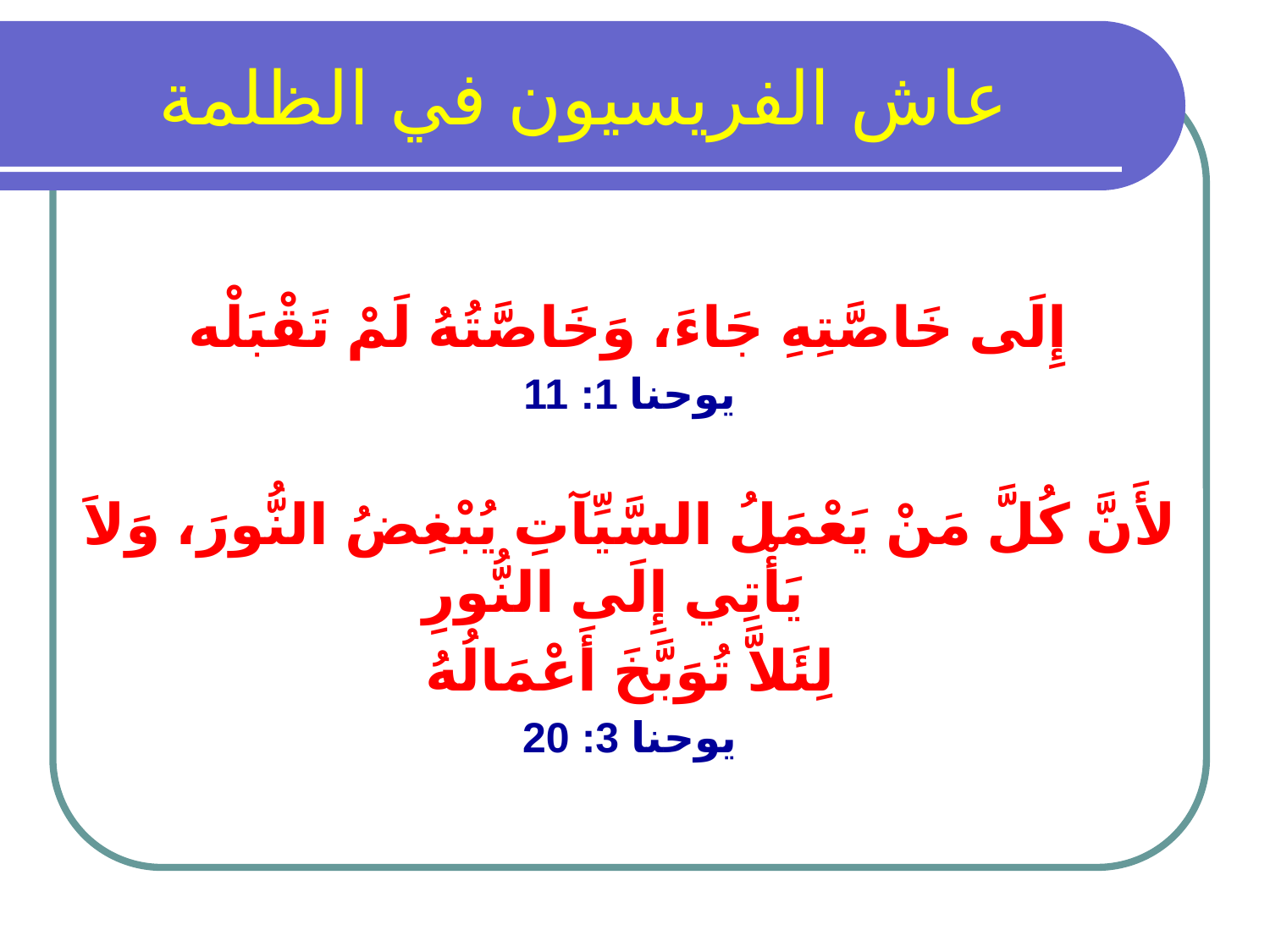

# عاش الفريسيون في الظلمة

 إِلَى خَاصَّتِهِ جَاءَ، وَخَاصَّتُهُ لَمْ تَقْبَلْه
يوحنا 1: 11

لأَنَّ كُلَّ مَنْ يَعْمَلُ السَّيِّآتِ يُبْغِضُ النُّورَ، وَلاَ يَأْتِي إِلَى النُّورِ
لِئَلاَّ تُوَبَّخَ أَعْمَالُهُ
يوحنا 3: 20